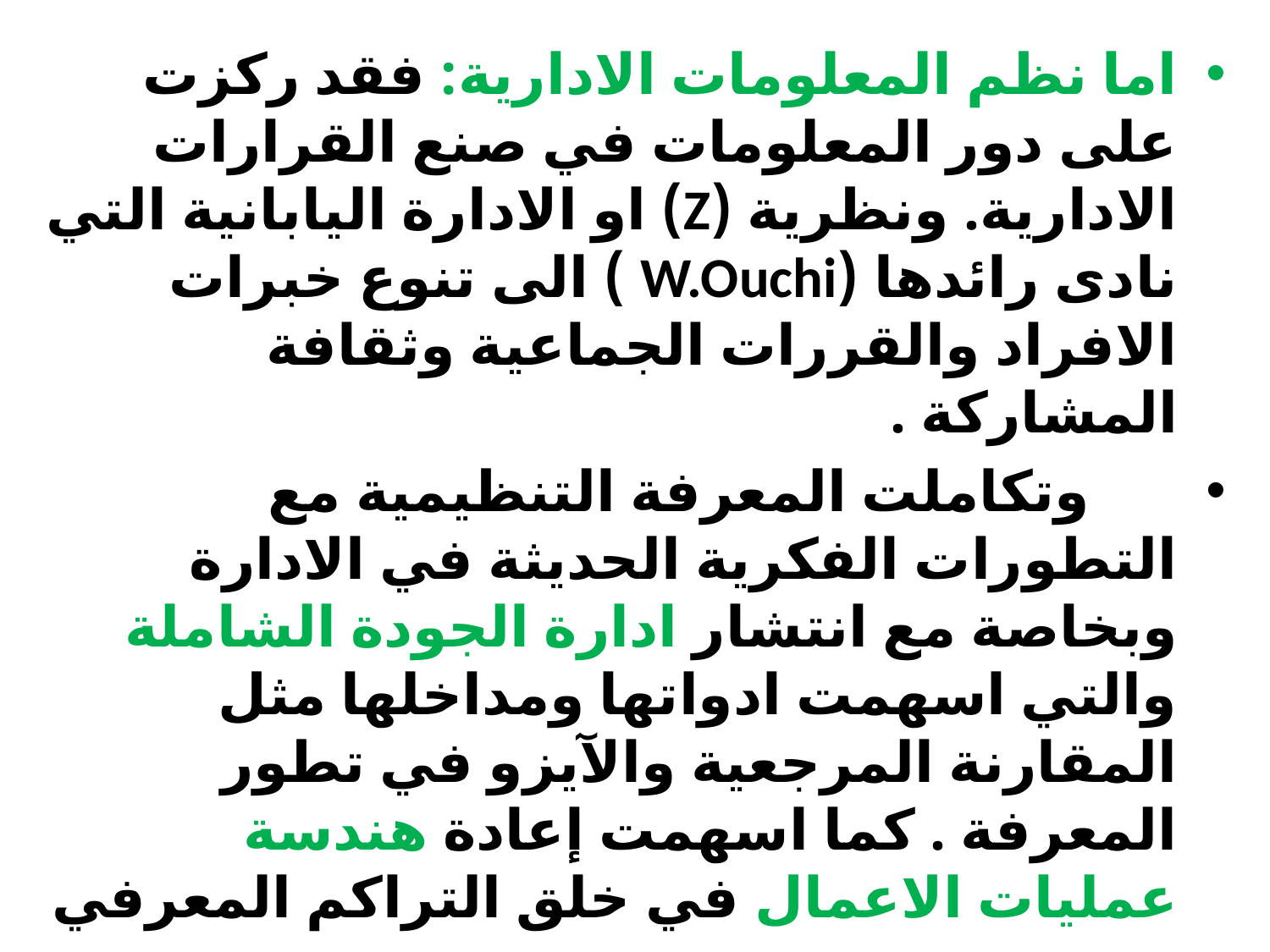

اما نظم المعلومات الادارية: فقد ركزت على دور المعلومات في صنع القرارات الادارية. ونظرية (Z) او الادارة اليابانية التي نادى رائدها (W.Ouchi ) الى تنوع خبرات الافراد والقررات الجماعية وثقافة المشاركة .
      وتكاملت المعرفة التنظيمية مع التطورات الفكرية الحديثة في الادارة وبخاصة مع انتشار ادارة الجودة الشاملة والتي اسهمت ادواتها ومداخلها مثل المقارنة المرجعية والآيزو في تطور المعرفة . كما اسهمت إعادة هندسة عمليات الاعمال في خلق التراكم المعرفي .
     وتعاظم دور المعرفة مع تنامي ظاهرة العولمة واستحقاقاتها ومع انتشار نظم الاتصال الحديثة واتساع شبكة المعلوماتية مما سهل انتشار المعرفة وتبادلها.